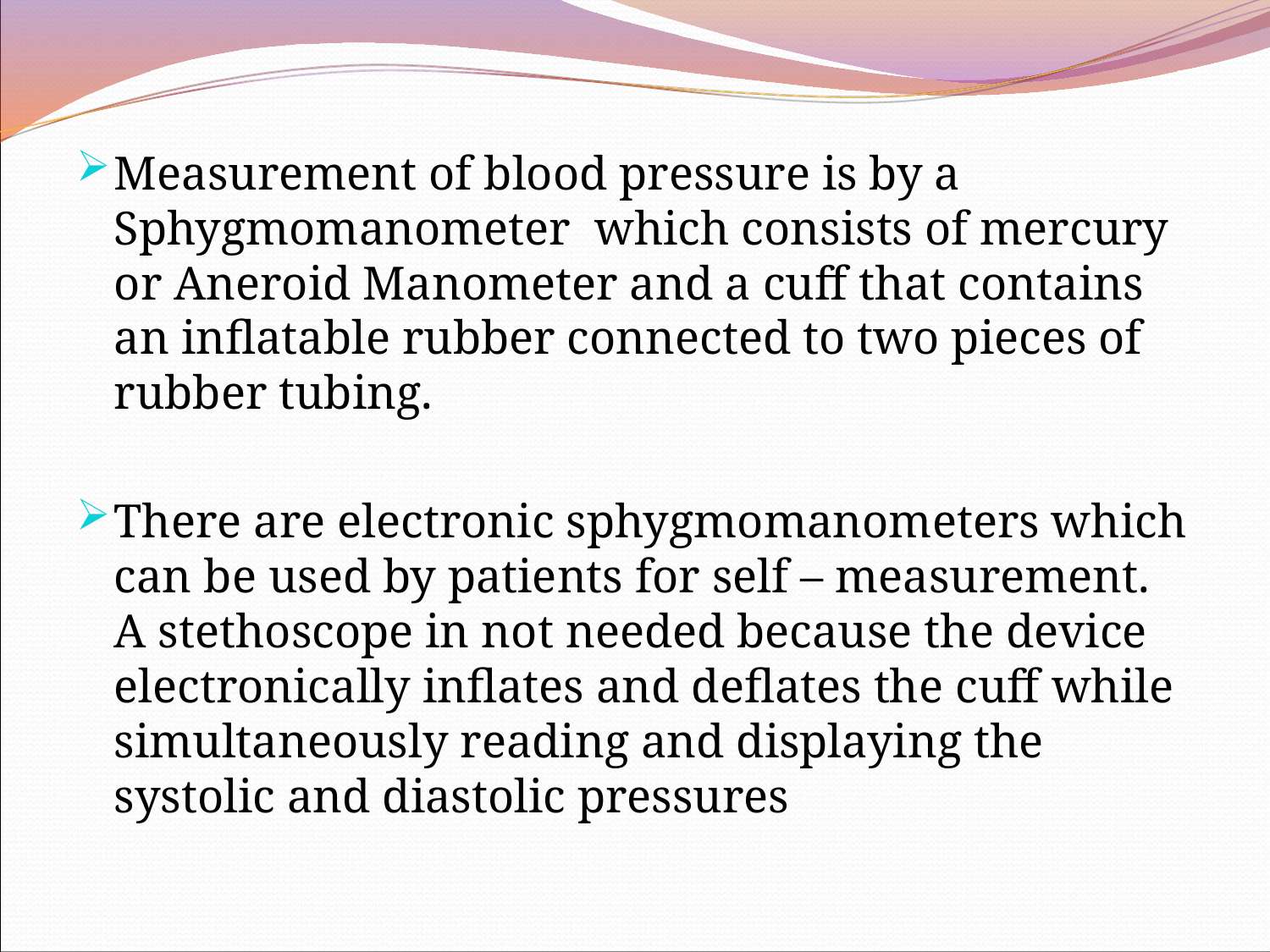

Measurement of blood pressure is by a Sphygmomanometer  which consists of mercury or Aneroid Manometer and a cuff that contains an inflatable rubber connected to two pieces of rubber tubing.

There are electronic sphygmomanometers which can be used by patients for self – measurement. A stethoscope in not needed because the device electronically inflates and deflates the cuff while simultaneously reading and displaying the systolic and diastolic pressures